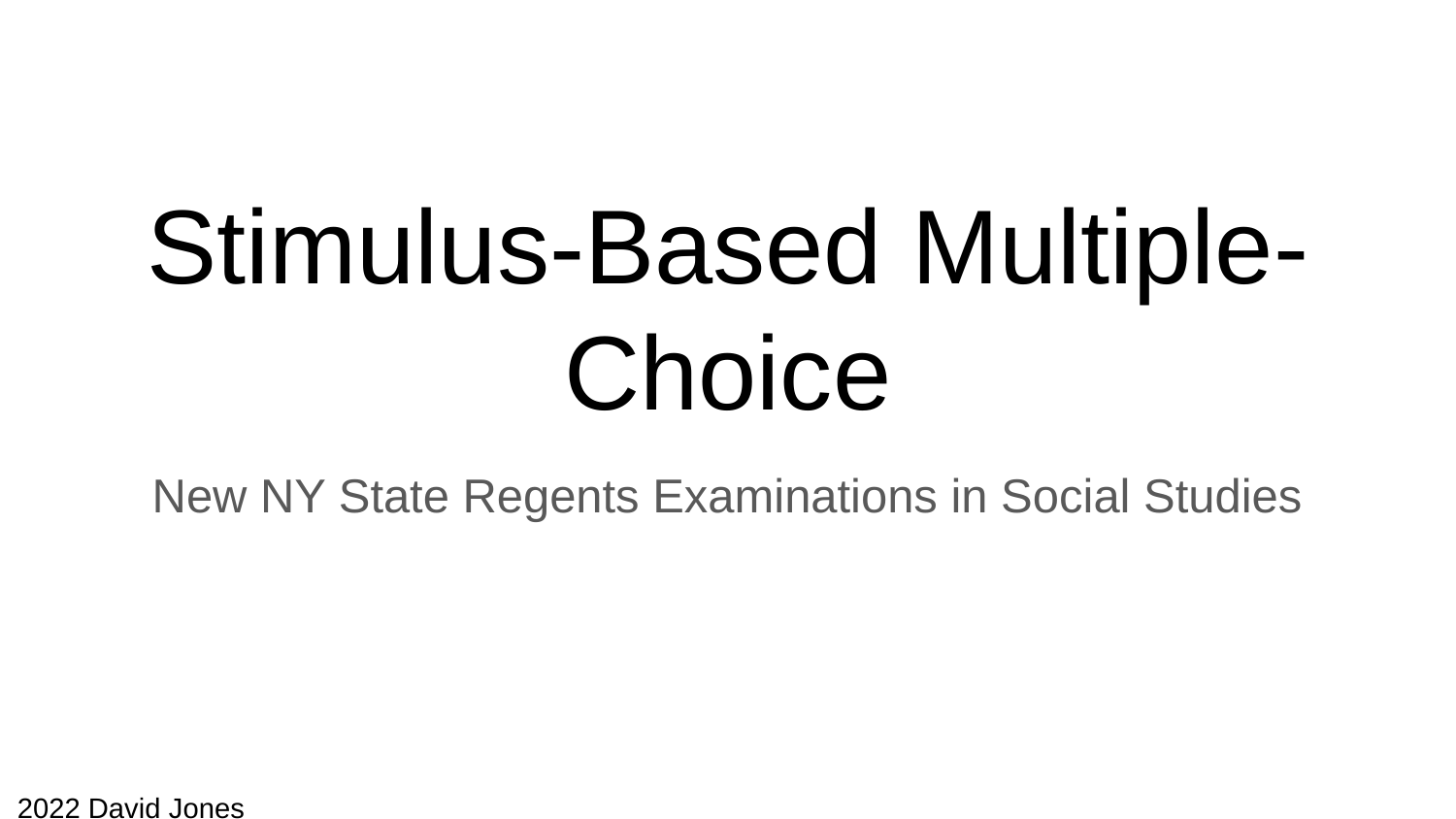

# Stimulus-Based Multiple-Choice
New NY State Regents Examinations in Social Studies
2022 David Jones